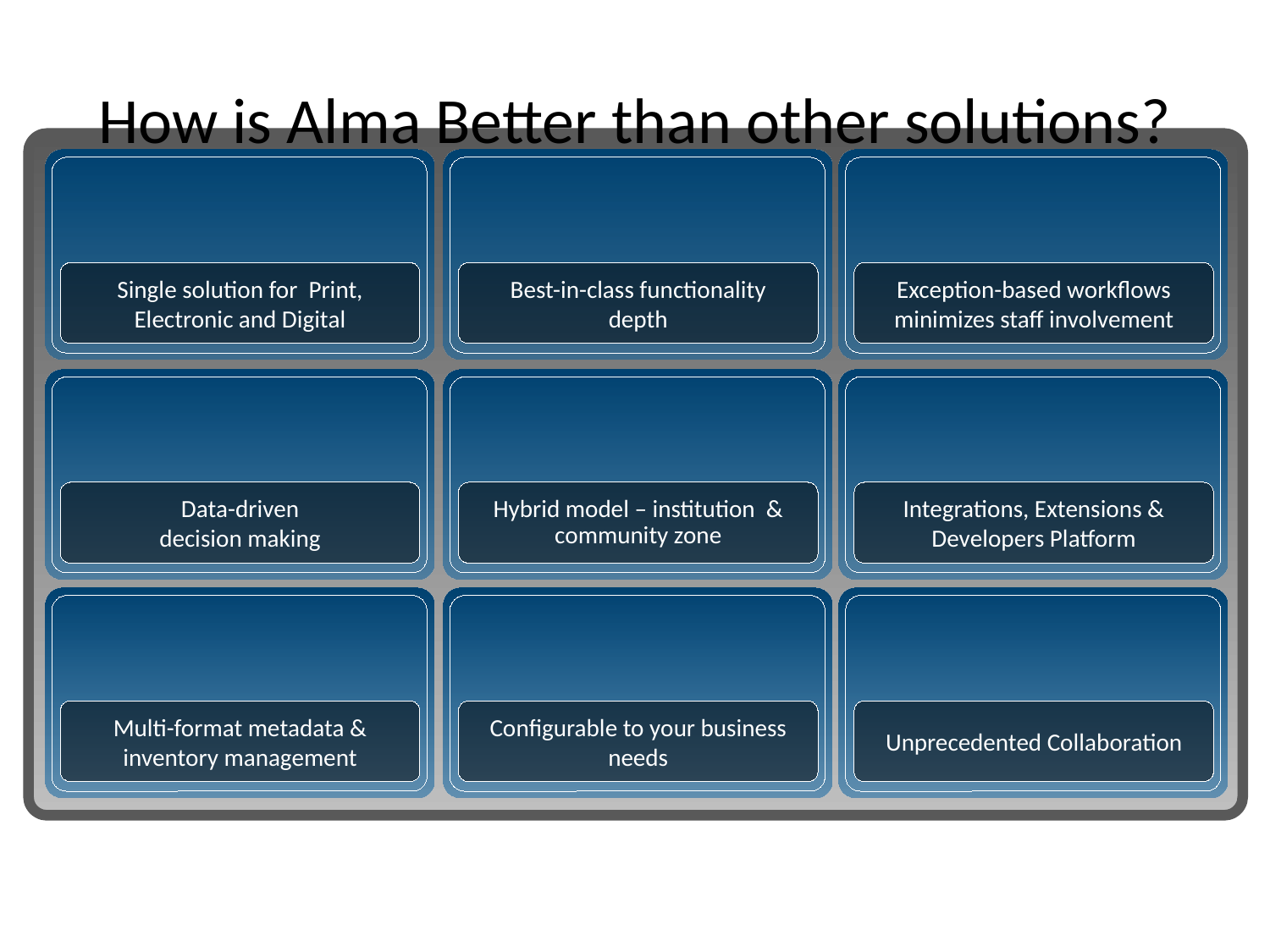

# How is Alma Better than other solutions?

 Single Unified Solution
Depth of Functionality
Automated Workflows

Single solution for  Print, Electronic and Digital
Best-in-class functionality depth
Exception-based workflows minimizes staff involvement
Analytics
Driven
Unique and            Shared Data
 Open & Interoperable

Data-driven
decision making
Hybrid model – institution  & community zone
Integrations, Extensions & Developers Platform
Multi-Format Support
Highly
Configurable
Collaborative Networks

Multi-format metadata & inventory management
Configurable to your business needs
Unprecedented Collaboration